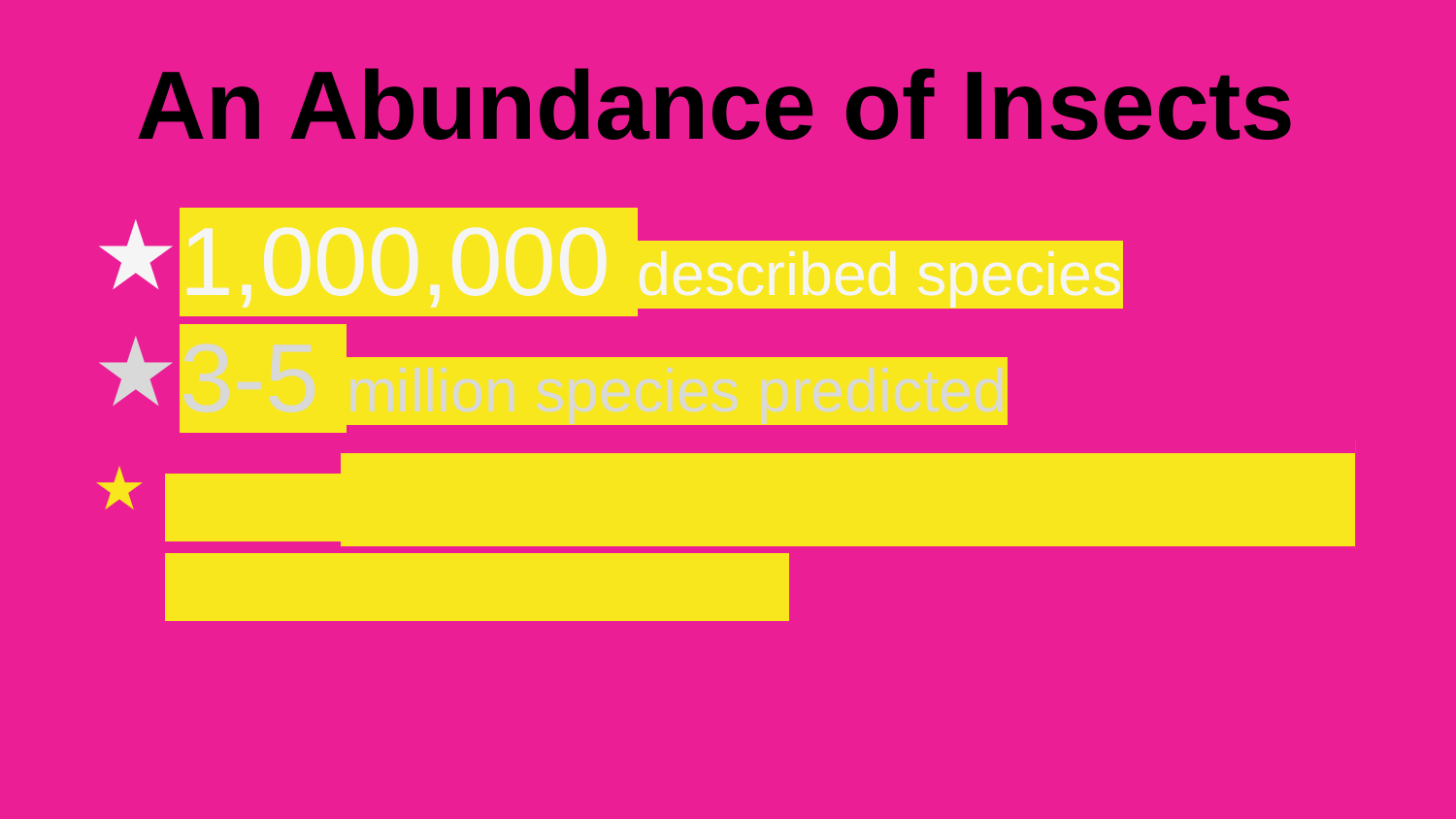

An Abundance of Insects
# 1,000,000 described species
3-5 million species predicted
About 4,000,000,000,000,000,000 (4 quintillion) bugs total